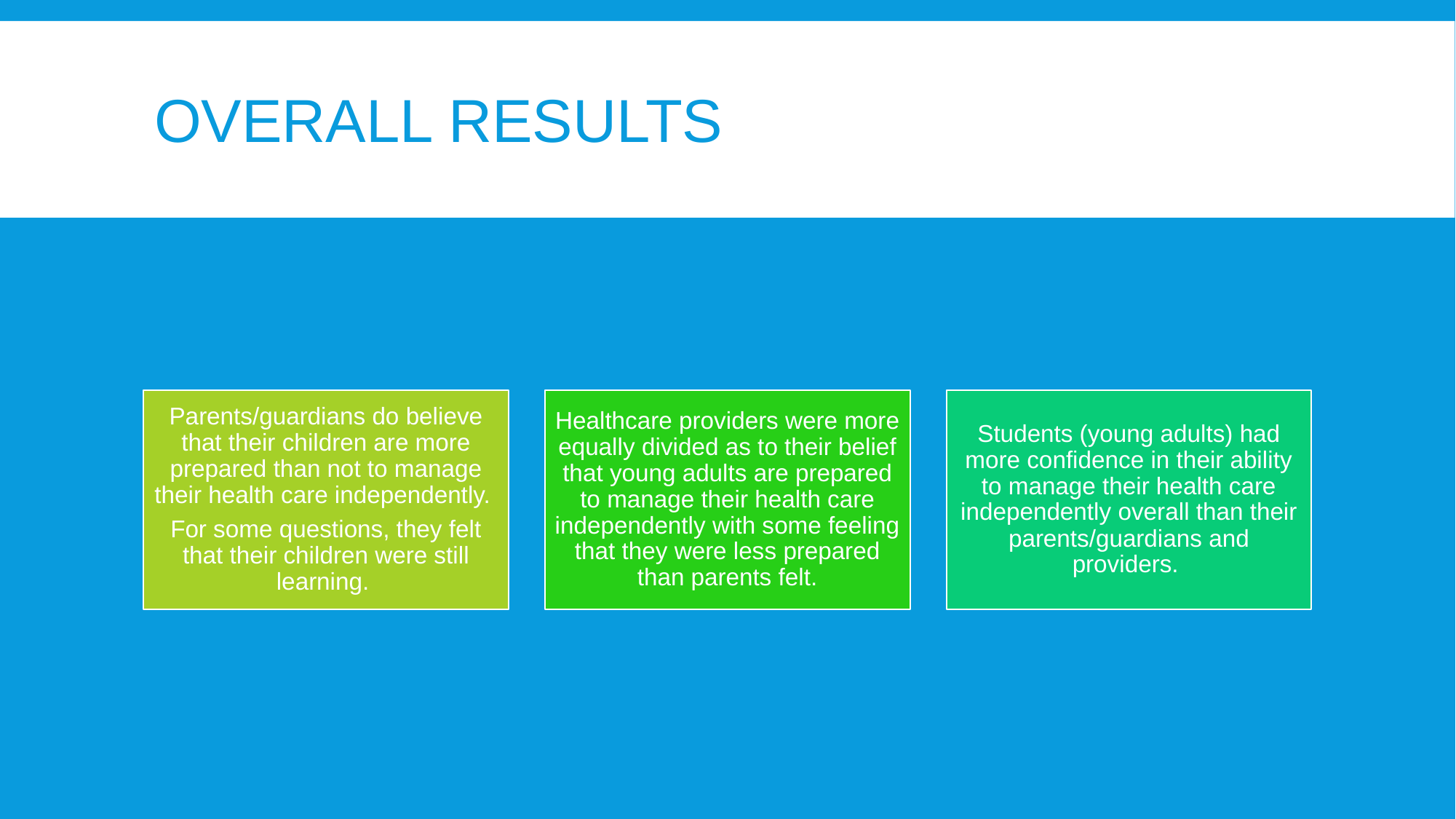

# Overall results
Parents/guardians do believe that their children are more prepared than not to manage their health care independently.
For some questions, they felt that their children were still learning.
Healthcare providers were more equally divided as to their belief that young adults are prepared to manage their health care independently with some feeling that they were less prepared than parents felt.
Students (young adults) had more confidence in their ability to manage their health care independently overall than their parents/guardians and providers.